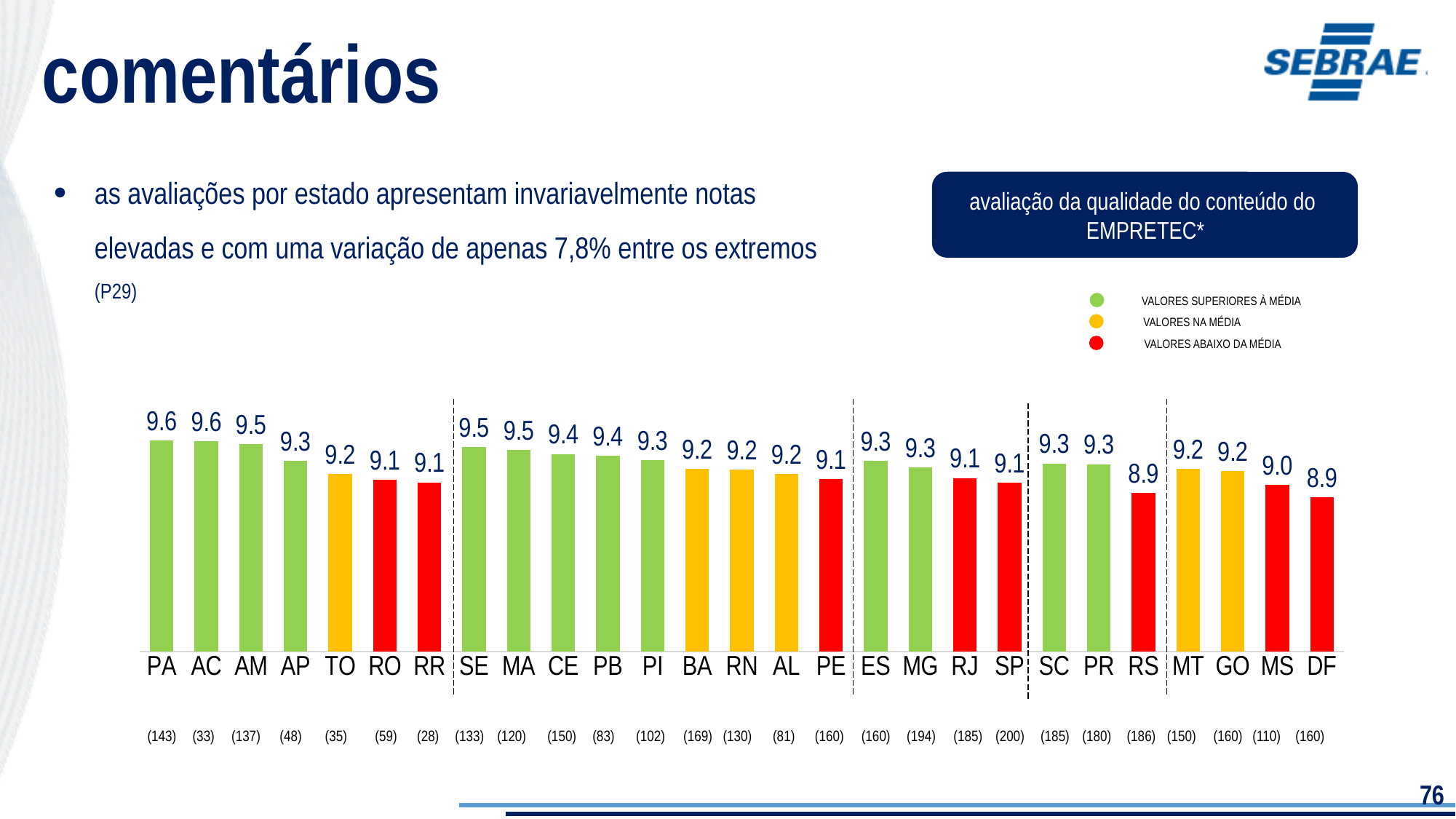

comentários
as avaliações por estado apresentam invariavelmente notas elevadas e com uma variação de apenas 7,8% entre os extremos (P29)
avaliação da qualidade do conteúdo do  EMPRETEC*
avaliação da qualidade do conteúdo do  EMPRETEC*
VALORES SUPERIORES À MÉDIA

VALORES NA MÉDIA

VALORES ABAIXO DA MÉDIA

### Chart

| Category |  |
|---|---|
| PA | 9.587412587412583 |
| AC | 9.575757575757578 |
| AM | 9.540145985401457 |
| SE | 9.503759398496241 |
| MA | 9.466666666666667 |
| CE | 9.420000000000003 |
| PB | 9.397590361445783 |
| PI | 9.343137254901956 |
| AP | 9.333333333333332 |
| ES | 9.331250000000002 |
| SC | 9.302702702702703 |
| PR | 9.294444444444448 |
| MG | 9.252577319587628 |
| MT | 9.24 |
| BA | 9.236686390532546 |
| RN | 9.230769230769235 |
| GO | 9.212500000000002 |
| AL | 9.17283950617284 |
| TO | 9.171428571428569 |
| RJ | 9.124324324324323 |
| PE | 9.112500000000006 |
| RO | 9.101694915254235 |
| RR | 9.07142857142857 |
| SP | 9.065 |
| MS | 9.03636363636364 |
| RS | 8.94086021505376 |
| DF | 8.887500000000001 |

### Chart

| Category |  |
|---|---|
| PA | 9.587412587412583 |
| AC | 9.575757575757578 |
| AM | 9.540145985401457 |
| AP | 9.333333333333332 |
| TO | 9.171428571428569 |
| RO | 9.101694915254235 |
| RR | 9.07142857142857 |
| SE | 9.503759398496241 |
| MA | 9.466666666666667 |
| CE | 9.420000000000003 |
| PB | 9.397590361445783 |
| PI | 9.343137254901956 |
| BA | 9.236686390532546 |
| RN | 9.230769230769235 |
| AL | 9.17283950617284 |
| PE | 9.112500000000006 |
| ES | 9.331250000000002 |
| MG | 9.252577319587628 |
| RJ | 9.124324324324323 |
| SP | 9.065 |
| SC | 9.302702702702703 |
| PR | 9.294444444444448 |
| RS | 8.94086021505376 |
| MT | 9.24 |
| GO | 9.212500000000002 |
| MS | 9.03636363636364 |
| DF | 8.887500000000001 |
(143)
(33)
(137)
(48)
(35)
(59)
(28)
(133)
(120)
(150)
(83)
(102)
(169)
(130)
(81)
(160)
(160)
(194)
(185)
(200)
(185)
(180)
(186)
(150)
(160)
(110)
(160)
76